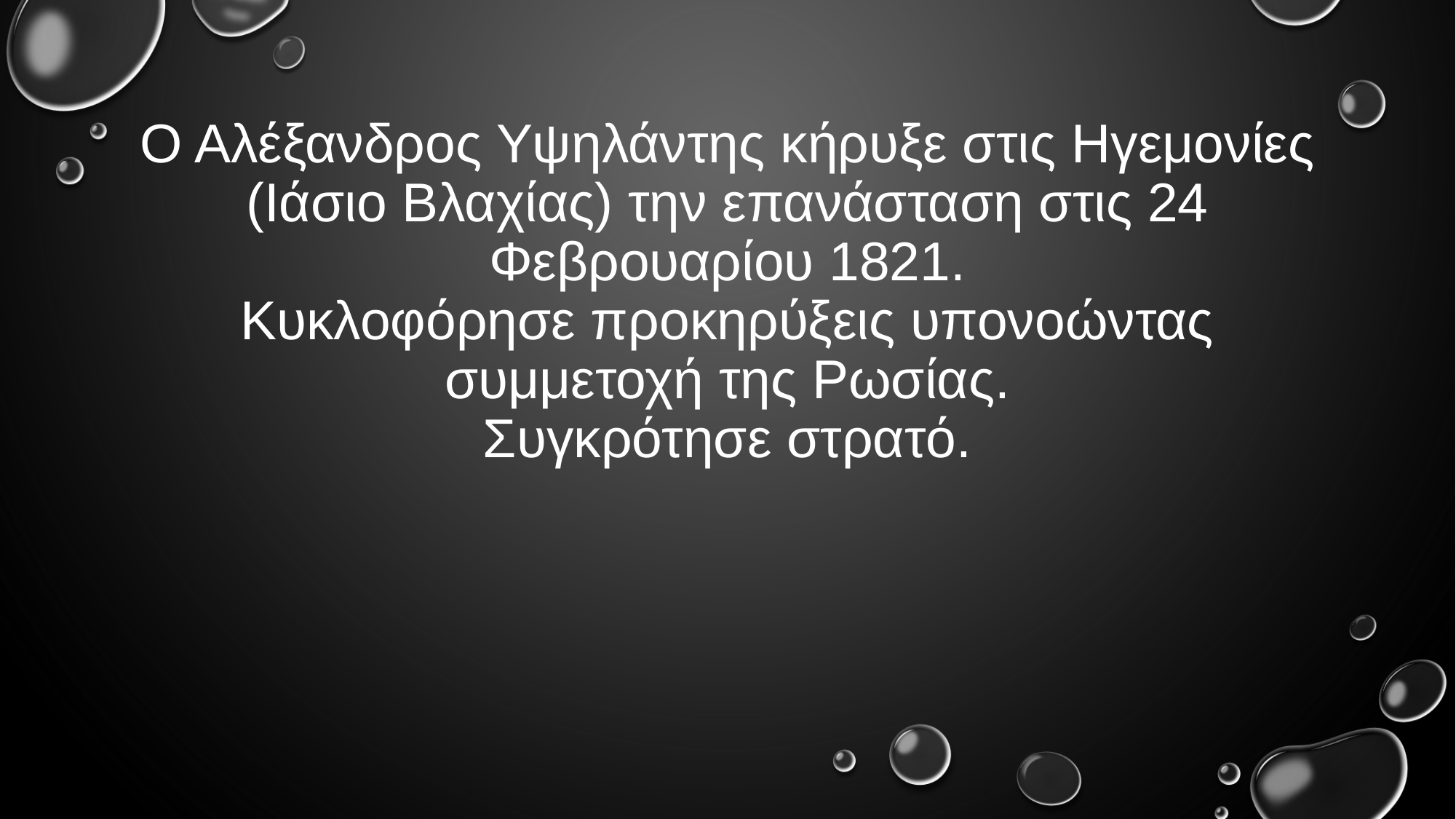

# Ο Αλέξανδρος Υψηλάντης κήρυξε στις Ηγεμονίες (Ιάσιο Βλαχίας) την επανάσταση στις 24 Φεβρουαρίου 1821. Κυκλοφόρησε προκηρύξεις υπονοώντας συμμετοχή της Ρωσίας. Συγκρότησε στρατό.